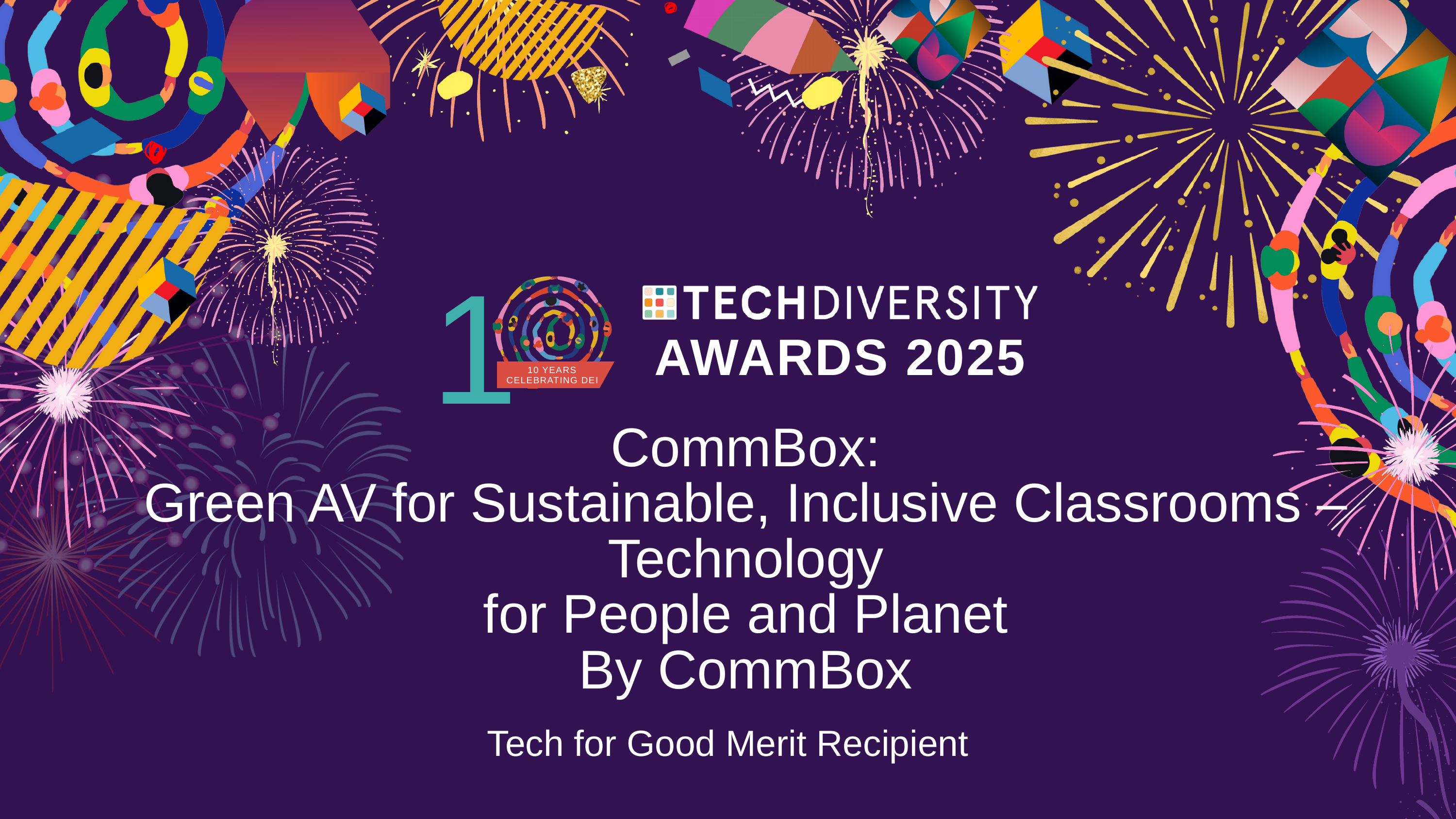

1

AWARDS 2025

10 YEARS CELEBRATING DEI

CommBox:
Green AV for Sustainable, Inclusive Classrooms – Technology
for People and Planet
By CommBox

Tech for Good Merit Recipient